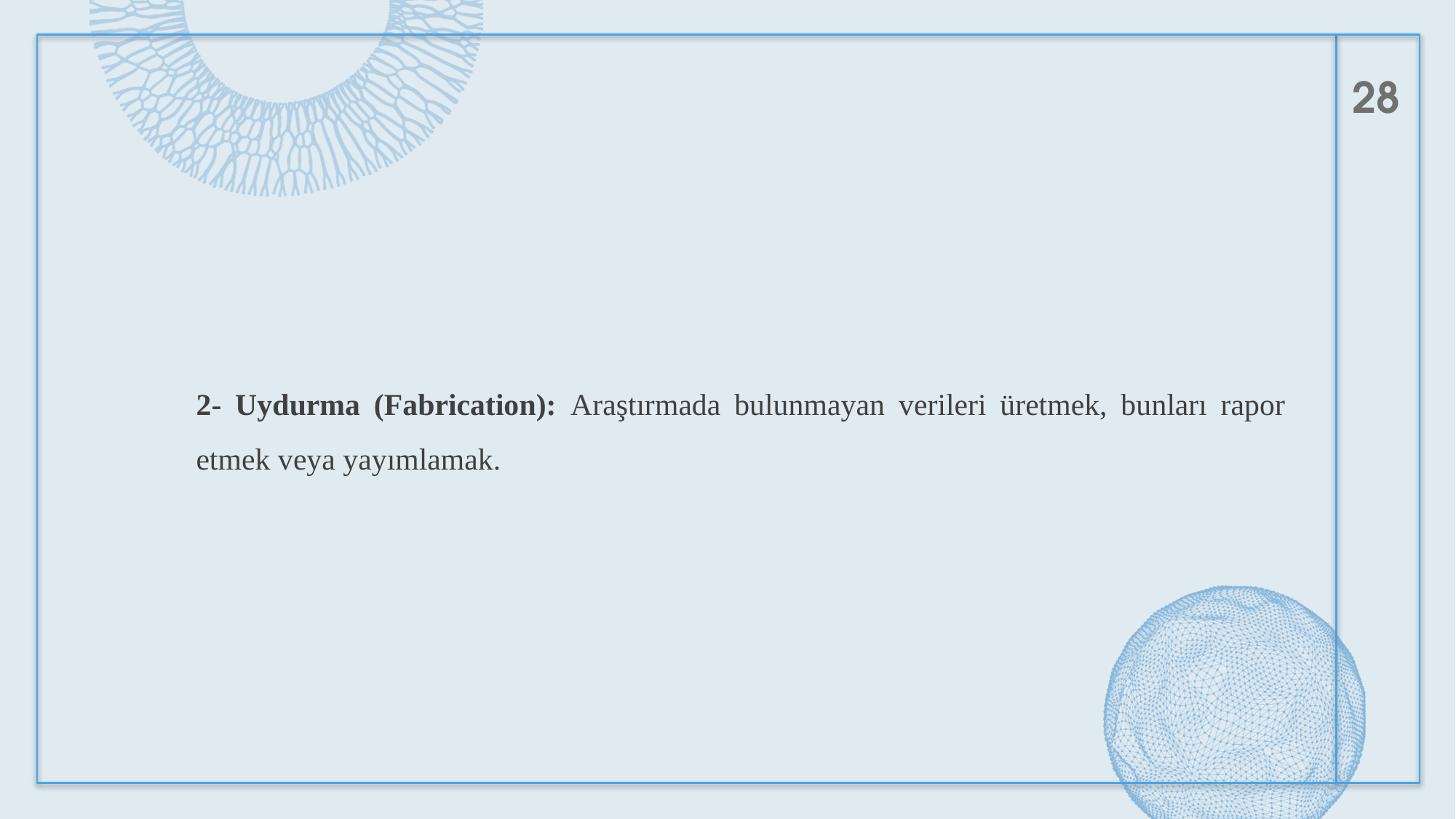

28
2- Uydurma (Fabrication): Araştırmada bulunmayan verileri üretmek, bunları rapor etmek veya yayımlamak.